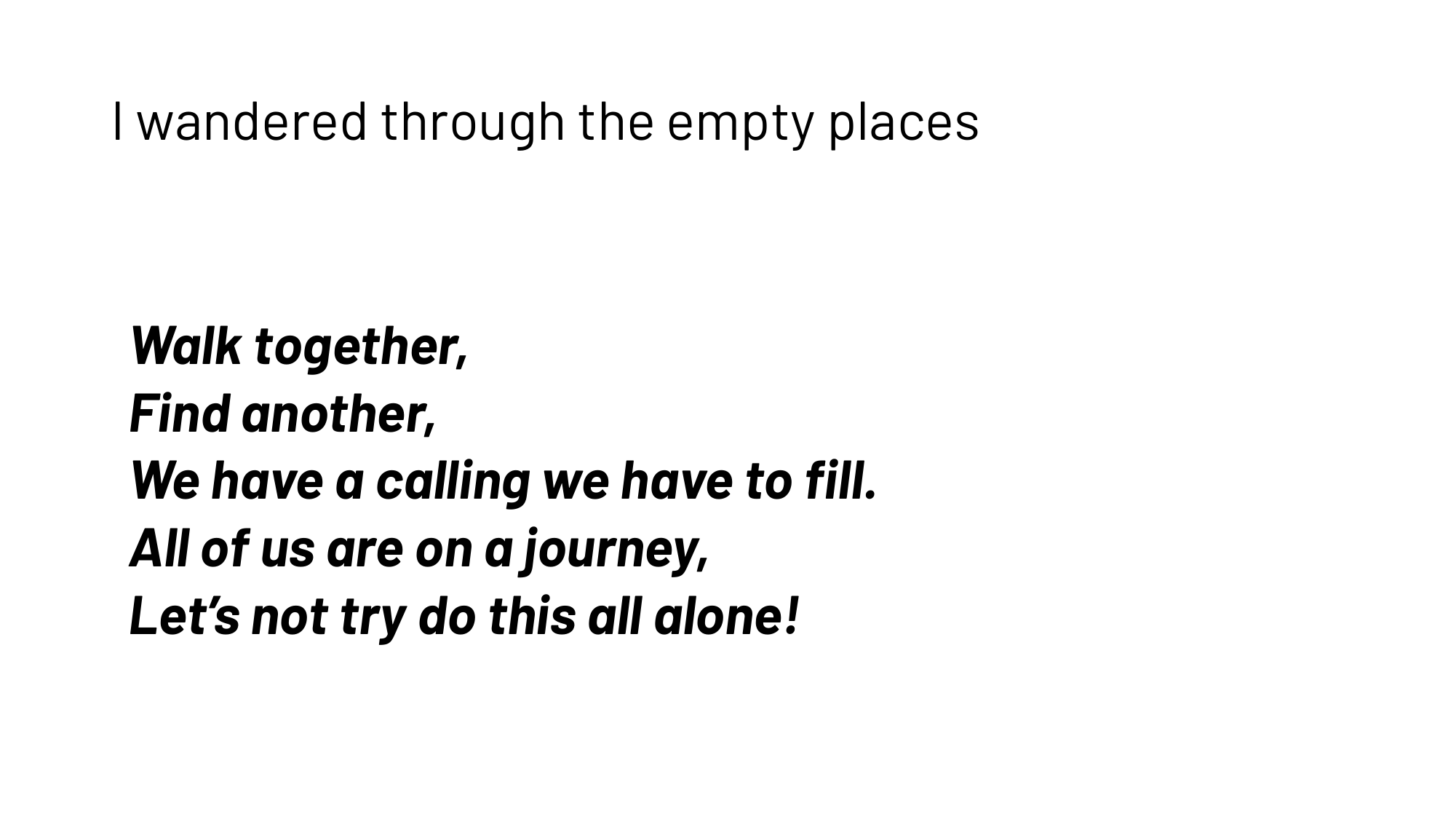

# I wandered through the empty places

Walk together,
Find another,
We have a calling we have to fill.
All of us are on a journey,
Let’s not try do this all alone!